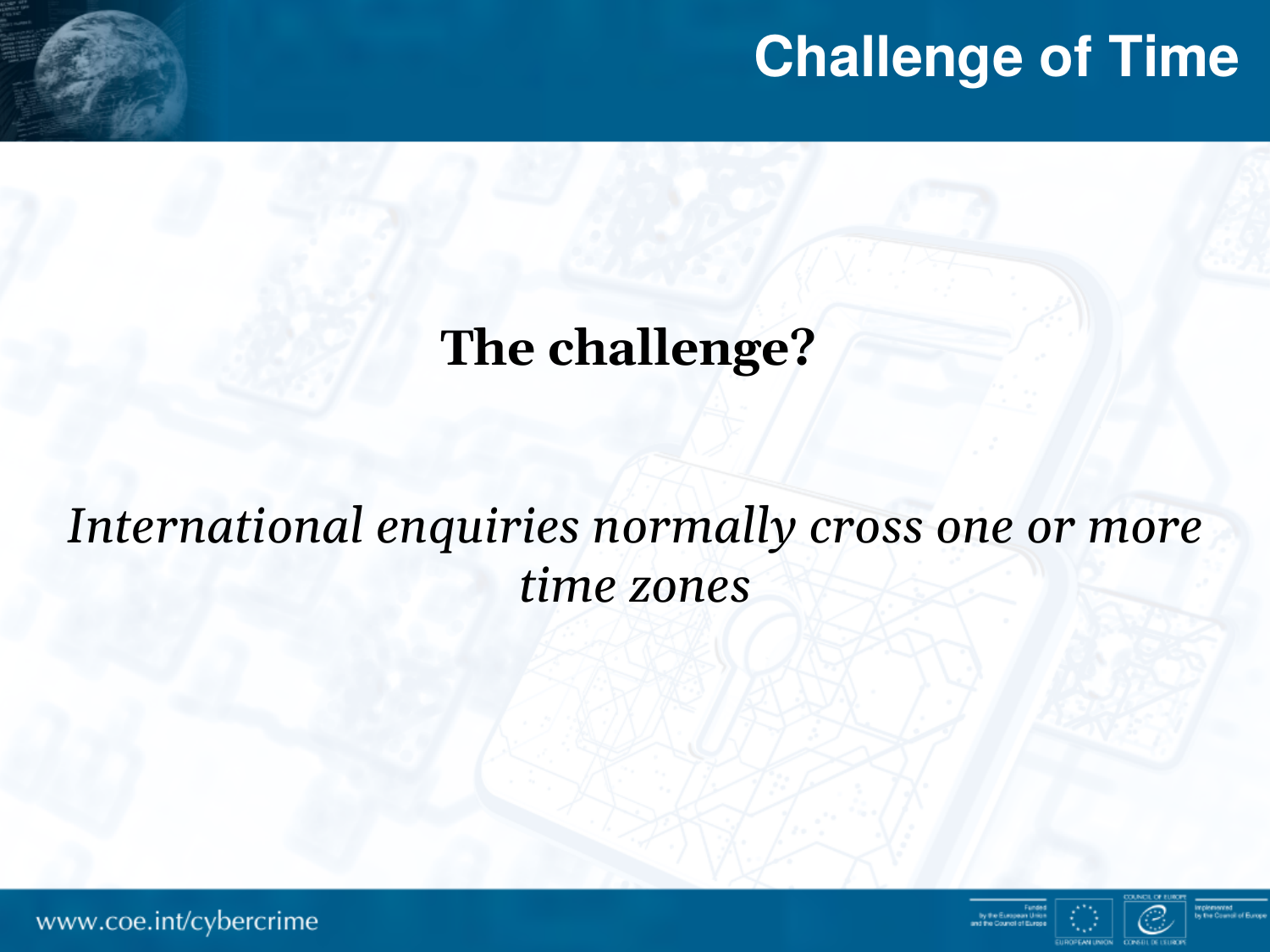

Challenge of Time

The challenge?

International enquiries normally cross one or more time zones